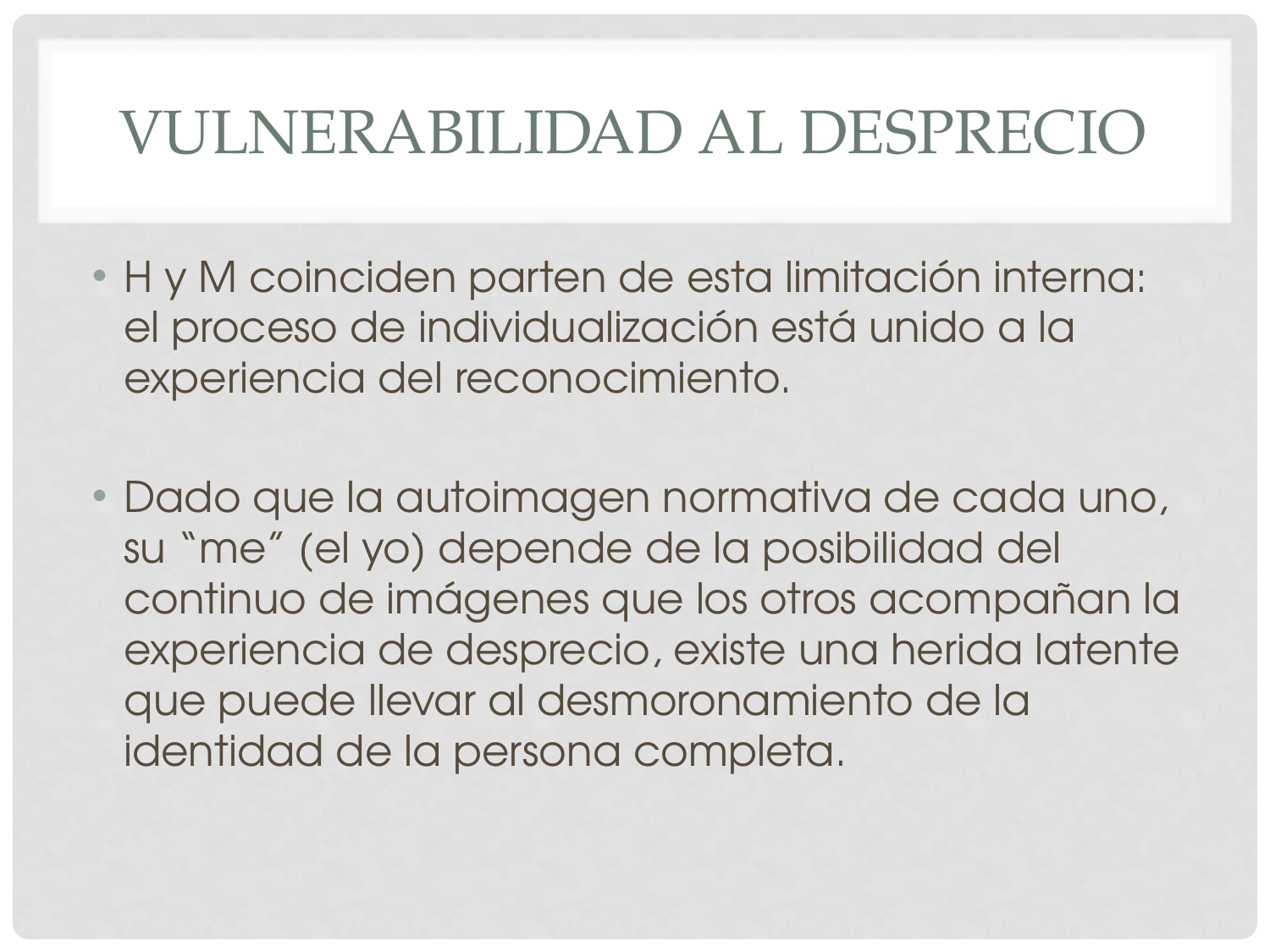

# Vulnerabilidad al desprecio
H y M coinciden parten de esta limitación interna: el proceso de individualización está unido a la experiencia del reconocimiento.

Dado que la autoimagen normativa de cada uno, su “me” (el yo) depende de la posibilidad del continuo de imágenes que los otros acompañan la experiencia de desprecio, existe una herida latente que puede llevar al desmoronamiento de la identidad de la persona completa.